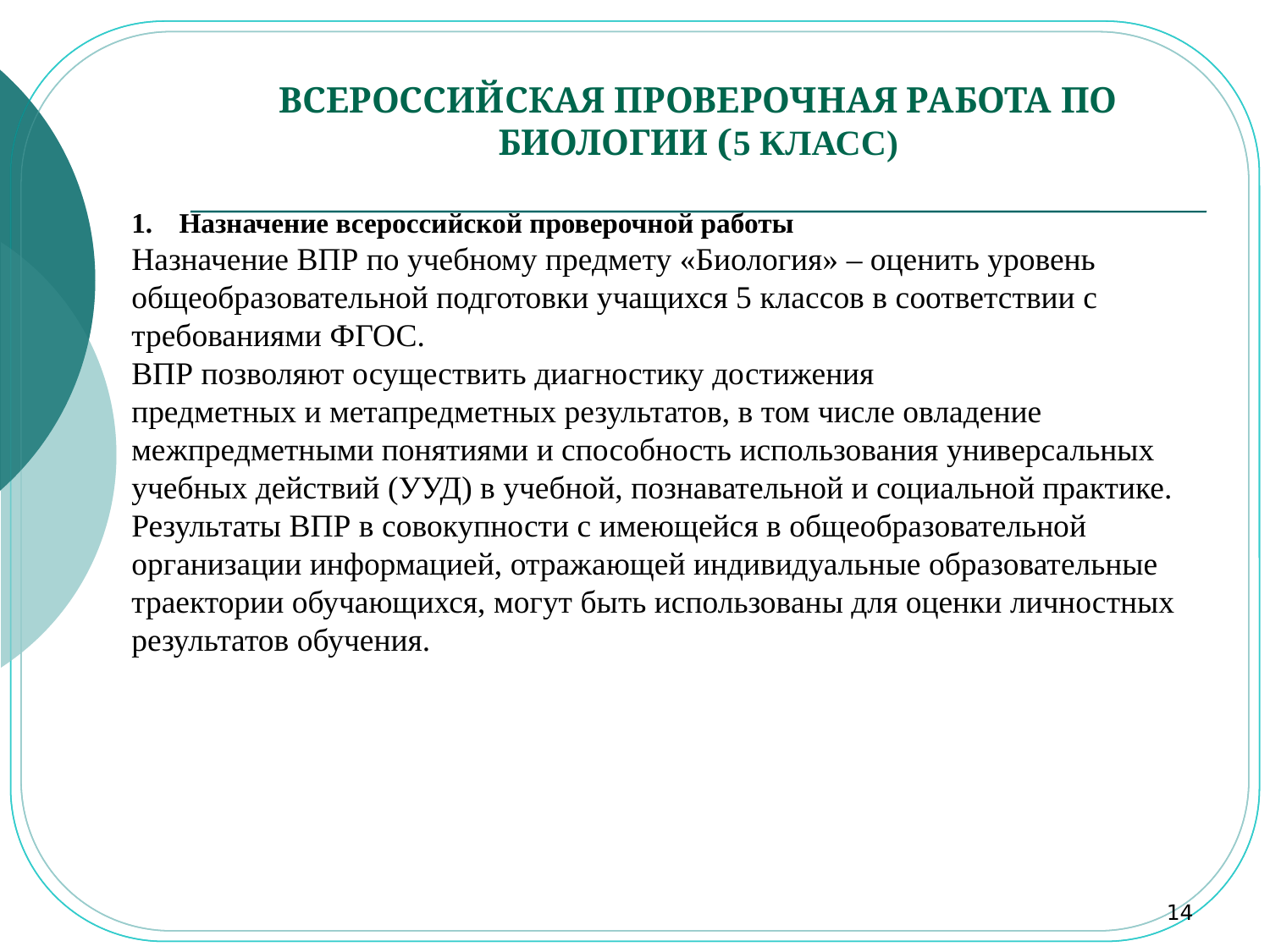

# ВСЕРОССИЙСКАЯ ПРОВЕРОЧНАЯ РАБОТА ПО БИОЛОГИИ (5 КЛАСС)
Назначение всероссийской проверочной работы
Назначение ВПР по учебному предмету «Биология» – оценить уровень
общеобразовательной подготовки учащихся 5 классов в соответствии с
требованиями ФГОС.
ВПР позволяют осуществить диагностику достижения
предметных и метапредметных результатов, в том числе овладение
межпредметными понятиями и способность использования универсальных
учебных действий (УУД) в учебной, познавательной и социальной практике.
Результаты ВПР в совокупности с имеющейся в общеобразовательной
организации информацией, отражающей индивидуальные образовательные
траектории обучающихся, могут быть использованы для оценки личностных
результатов обучения.
14